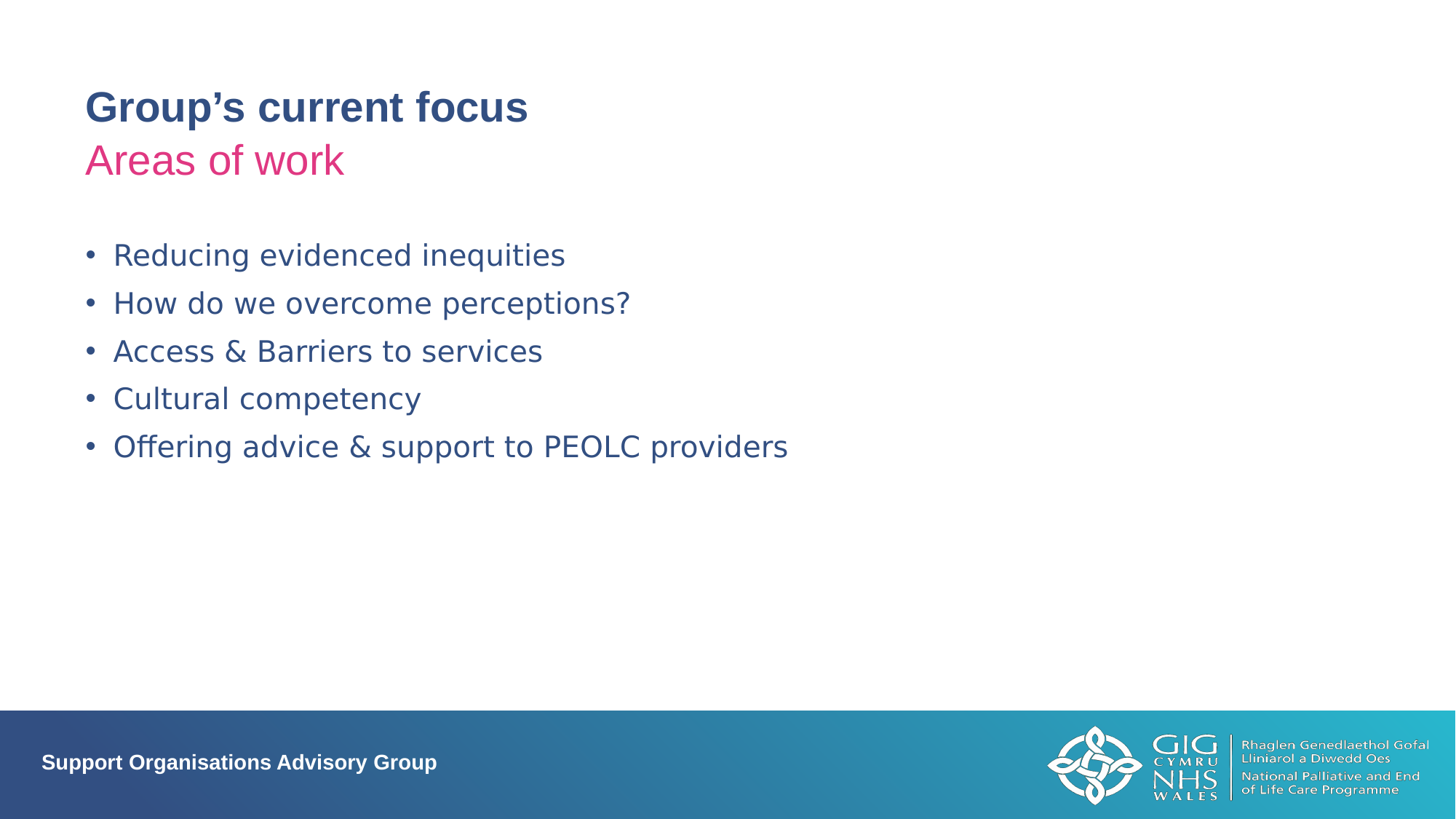

Group’s current focus
Areas of work
Reducing evidenced inequities
How do we overcome perceptions?
Access & Barriers to services
Cultural competency
Offering advice & support to PEOLC providers

Support Organisations Advisory Group